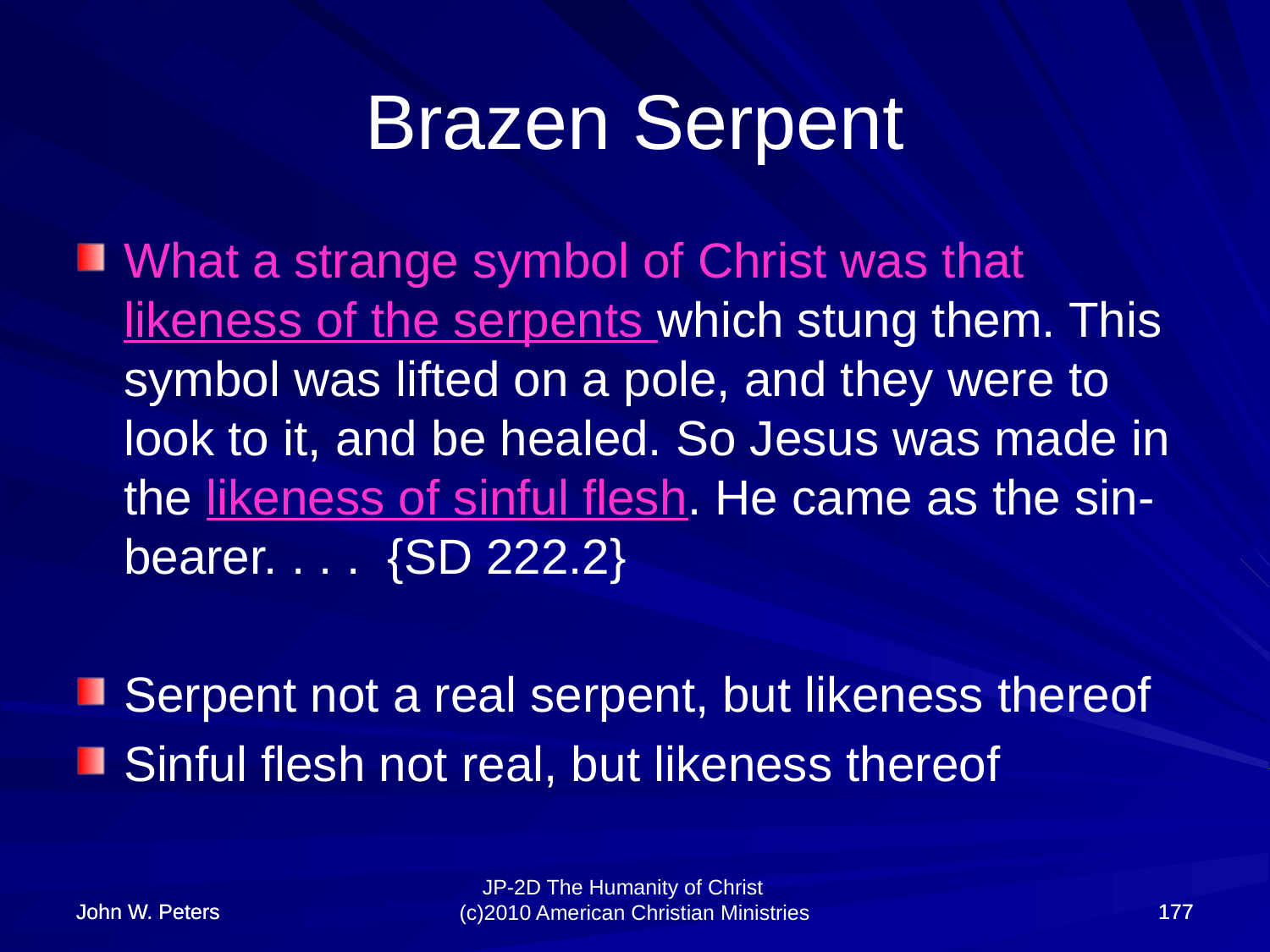

# Brazen Serpent
What a strange symbol of Christ was that likeness of the serpents which stung them. This symbol was lifted on a pole, and they were to look to it, and be healed. So Jesus was made in the likeness of sinful flesh. He came as the sin-bearer. . . .  {SD 222.2}

Serpent not a real serpent, but likeness thereof
Sinful flesh not real, but likeness thereof

John W. Peters
John W. Peters
177
177
JP-2D The Humanity of Christ     (c)2010 American Christian Ministries